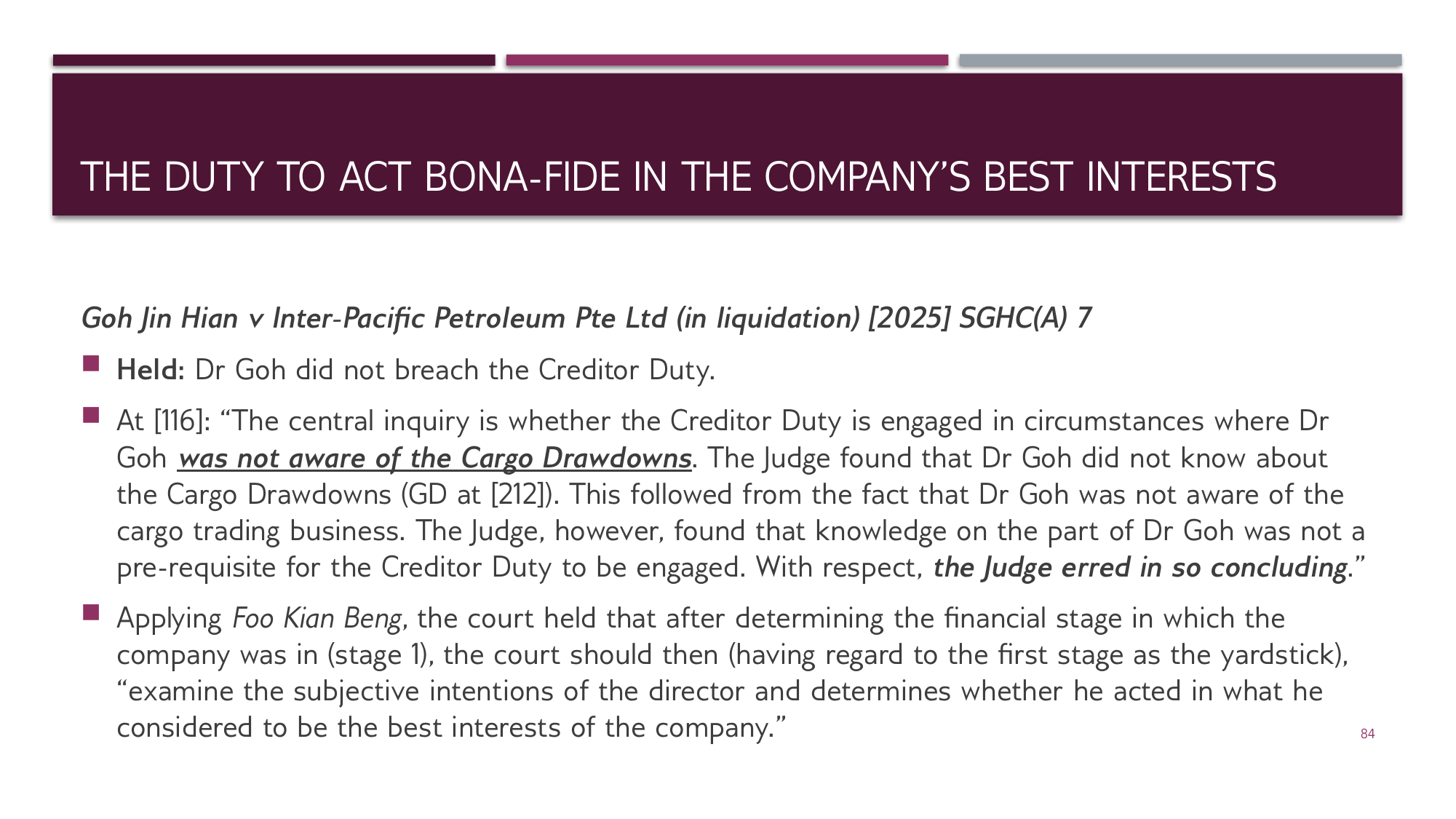

# The Duty to Act Bona-Fide in the Company’s Best Interests
Goh Jin Hian v Inter-Pacific Petroleum Pte Ltd (in liquidation) [2025] SGHC(A) 7
Held: Dr Goh did not breach the Creditor Duty.
At [116]: “The central inquiry is whether the Creditor Duty is engaged in circumstances where Dr Goh was not aware of the Cargo Drawdowns. The Judge found that Dr Goh did not know about the Cargo Drawdowns (GD at [212]). This followed from the fact that Dr Goh was not aware of the cargo trading business. The Judge, however, found that knowledge on the part of Dr Goh was not a pre-requisite for the Creditor Duty to be engaged. With respect, the Judge erred in so concluding.”
Applying Foo Kian Beng, the court held that after determining the financial stage in which the company was in (stage 1), the court should then (having regard to the first stage as the yardstick), “examine the subjective intentions of the director and determines whether he acted in what he considered to be the best interests of the company.”
84